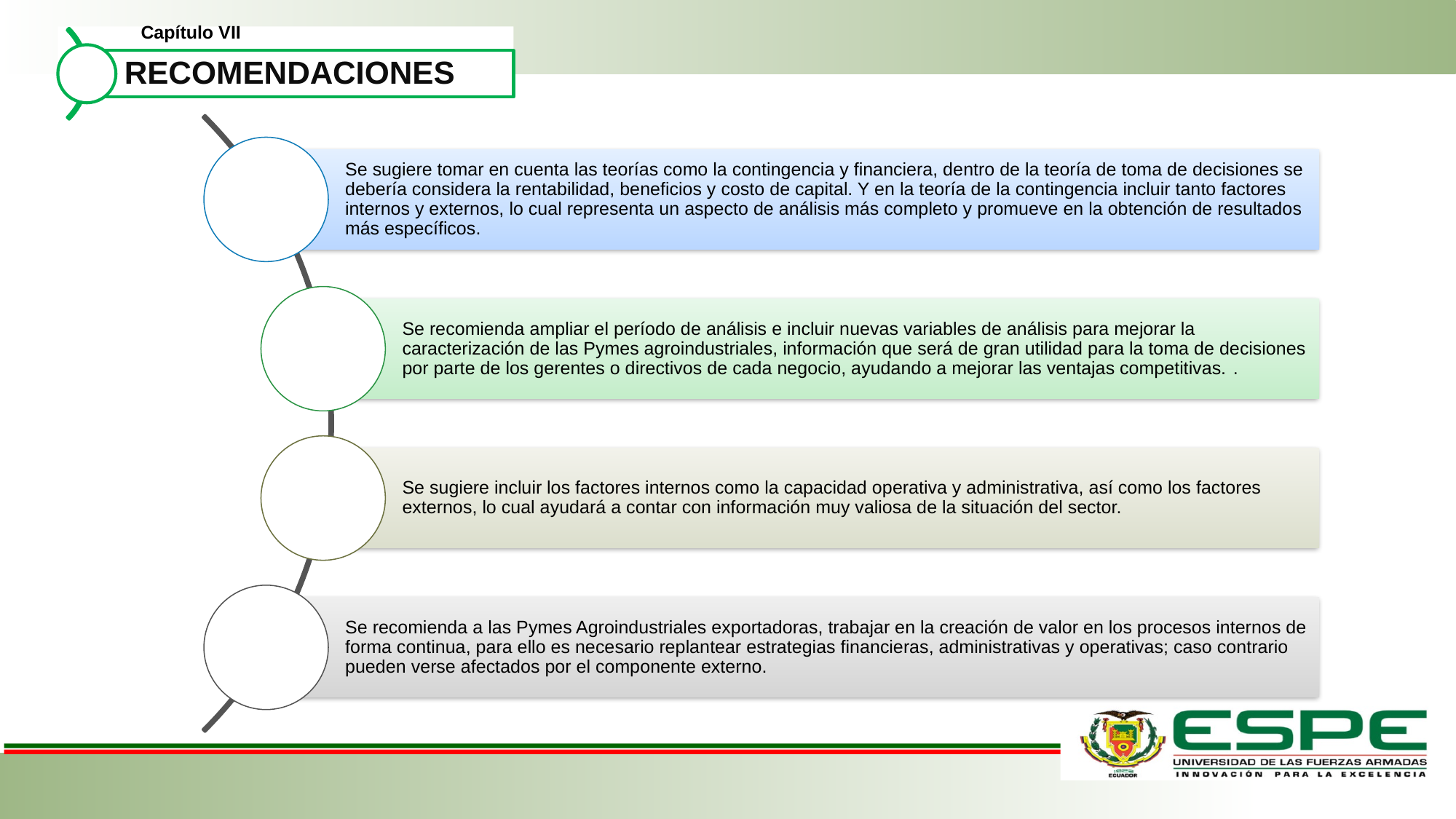

Capítulo VII
RECOMENDACIONES
Se sugiere tomar en cuenta las teorías como la contingencia y financiera, dentro de la teoría de toma de decisiones se debería considera la rentabilidad, beneficios y costo de capital. Y en la teoría de la contingencia incluir tanto factores internos y externos, lo cual representa un aspecto de análisis más completo y promueve en la obtención de resultados más específicos.
Se recomienda ampliar el período de análisis e incluir nuevas variables de análisis para mejorar la caracterización de las Pymes agroindustriales, información que será de gran utilidad para la toma de decisiones por parte de los gerentes o directivos de cada negocio, ayudando a mejorar las ventajas competitivas. .
Se sugiere incluir los factores internos como la capacidad operativa y administrativa, así como los factores externos, lo cual ayudará a contar con información muy valiosa de la situación del sector.
Se recomienda a las Pymes Agroindustriales exportadoras, trabajar en la creación de valor en los procesos internos de forma continua, para ello es necesario replantear estrategias financieras, administrativas y operativas; caso contrario pueden verse afectados por el componente externo.